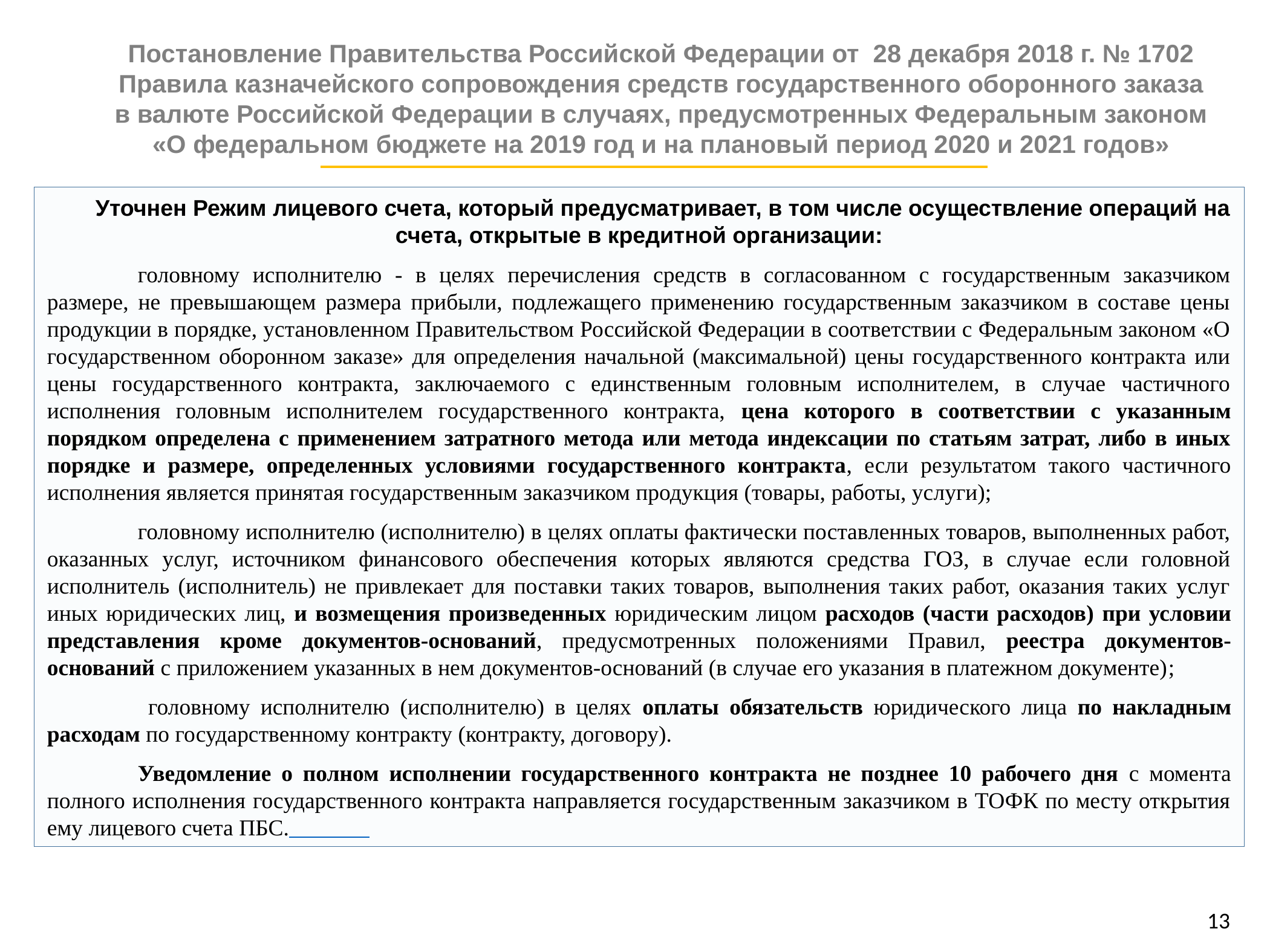

Постановление Правительства Российской Федерации от  28 декабря 2018 г. № 1702
Правила казначейского сопровождения средств государственного оборонного заказа в валюте Российской Федерации в случаях, предусмотренных Федеральным законом «О федеральном бюджете на 2019 год и на плановый период 2020 и 2021 годов»
Уточнен Режим лицевого счета, который предусматривает, в том числе осуществление операций на счета, открытые в кредитной организации:

	головному исполнителю - в целях перечисления средств в согласованном с государственным заказчиком размере, не превышающем размера прибыли, подлежащего применению государственным заказчиком в составе цены продукции в порядке, установленном Правительством Российской Федерации в соответствии с Федеральным законом «О государственном оборонном заказе» для определения начальной (максимальной) цены государственного контракта или цены государственного контракта, заключаемого с единственным головным исполнителем, в случае частичного исполнения головным исполнителем государственного контракта, цена которого в соответствии с указанным порядком определена с применением затратного метода или метода индексации по статьям затрат, либо в иных порядке и размере, определенных условиями государственного контракта, если результатом такого частичного исполнения является принятая государственным заказчиком продукция (товары, работы, услуги);

	головному исполнителю (исполнителю) в целях оплаты фактически поставленных товаров, выполненных работ, оказанных услуг, источником финансового обеспечения которых являются средства ГОЗ, в случае если головной исполнитель (исполнитель) не привлекает для поставки таких товаров, выполнения таких работ, оказания таких услуг иных юридических лиц, и возмещения произведенных юридическим лицом расходов (части расходов) при условии представления кроме документов-оснований, предусмотренных положениями Правил, реестра документов-оснований с приложением указанных в нем документов-оснований (в случае его указания в платежном документе);

	 головному исполнителю (исполнителю) в целях оплаты обязательств юридического лица по накладным расходам по государственному контракту (контракту, договору).

	Уведомление о полном исполнении государственного контракта не позднее 10 рабочего дня с момента полного исполнения государственного контракта направляется государственным заказчиком в ТОФК по месту открытия ему лицевого счета ПБС.

13